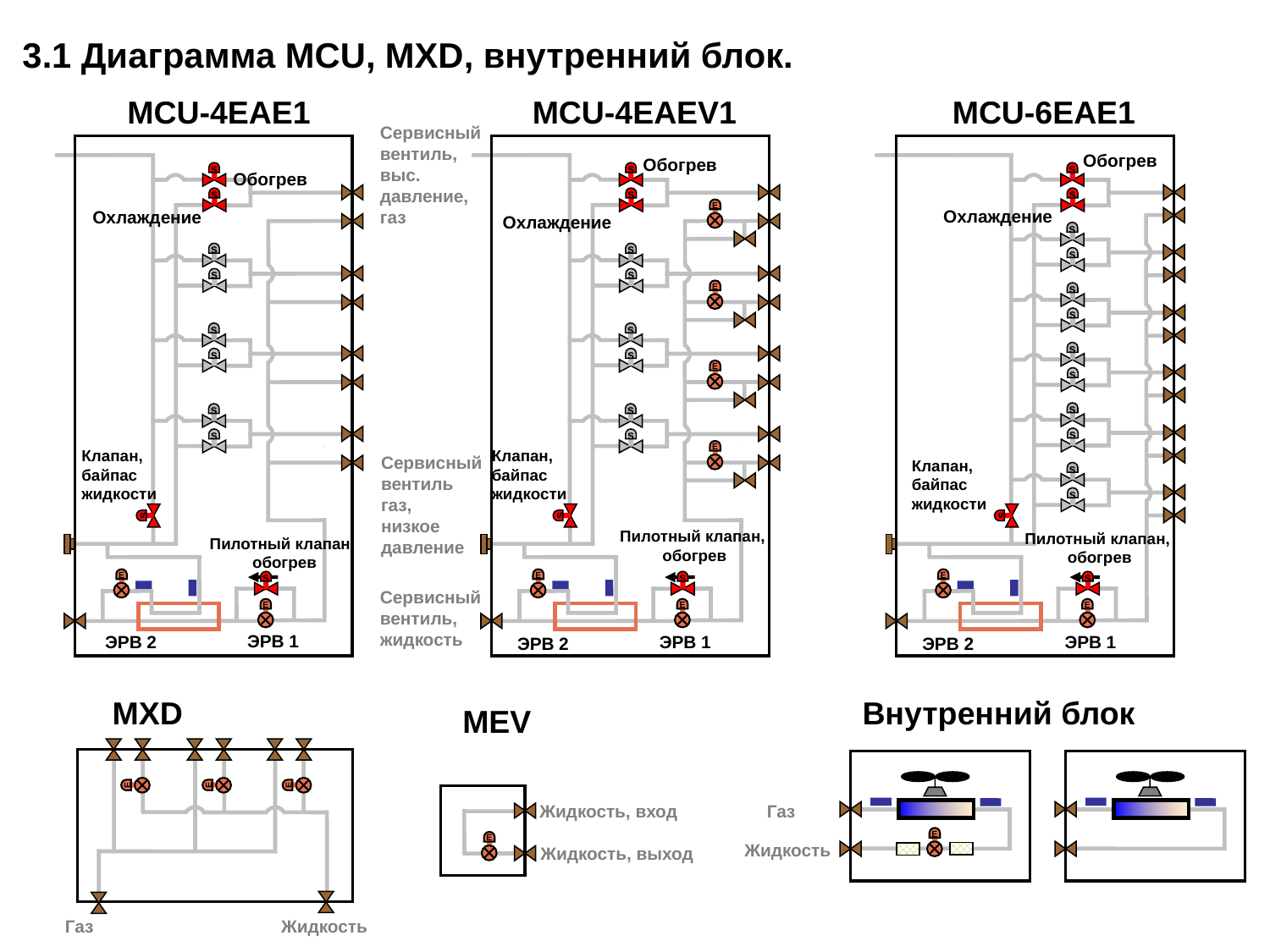

3.1 Диаграмма MCU, MXD, внутренний блок.
MCU-4EAE1
MCU-4EAEV1
MCU-6EAE1
Сервисный
вентиль,
выс.
давление,
газ

Обогрев
Обогрев

s

s

s

Обогрев

s

s

s

E

Охлаждение

Охлаждение

Охлаждение

s

s

s

s

s

s

E

s

s

s

s

s

s

s

E

s

s

s

s

s

s

s

E

Клапан,
байпас
жидкости

Клапан,
байпас
жидкости

Сервисный
вентиль
газ,
низкое
давление

Клапан,
байпас
жидкости
s

s

s

s

s

Пилотный клапан,
обогрев
Пилотный клапан,
обогрев

Пилотный клапан,
обогрев

E

E

E

s

s

s

Сервисный
вентиль,
жидкость

E

E

E

ЭРВ 1
ЭРВ 2
ЭРВ 1
ЭРВ 1
ЭРВ 2
ЭРВ 2
Внутренний блок
MXD

E

E

E

MEV

E

Газ

Жидкость, вход

E

Жидкость
Жидкость, выход

Жидкость
Газ